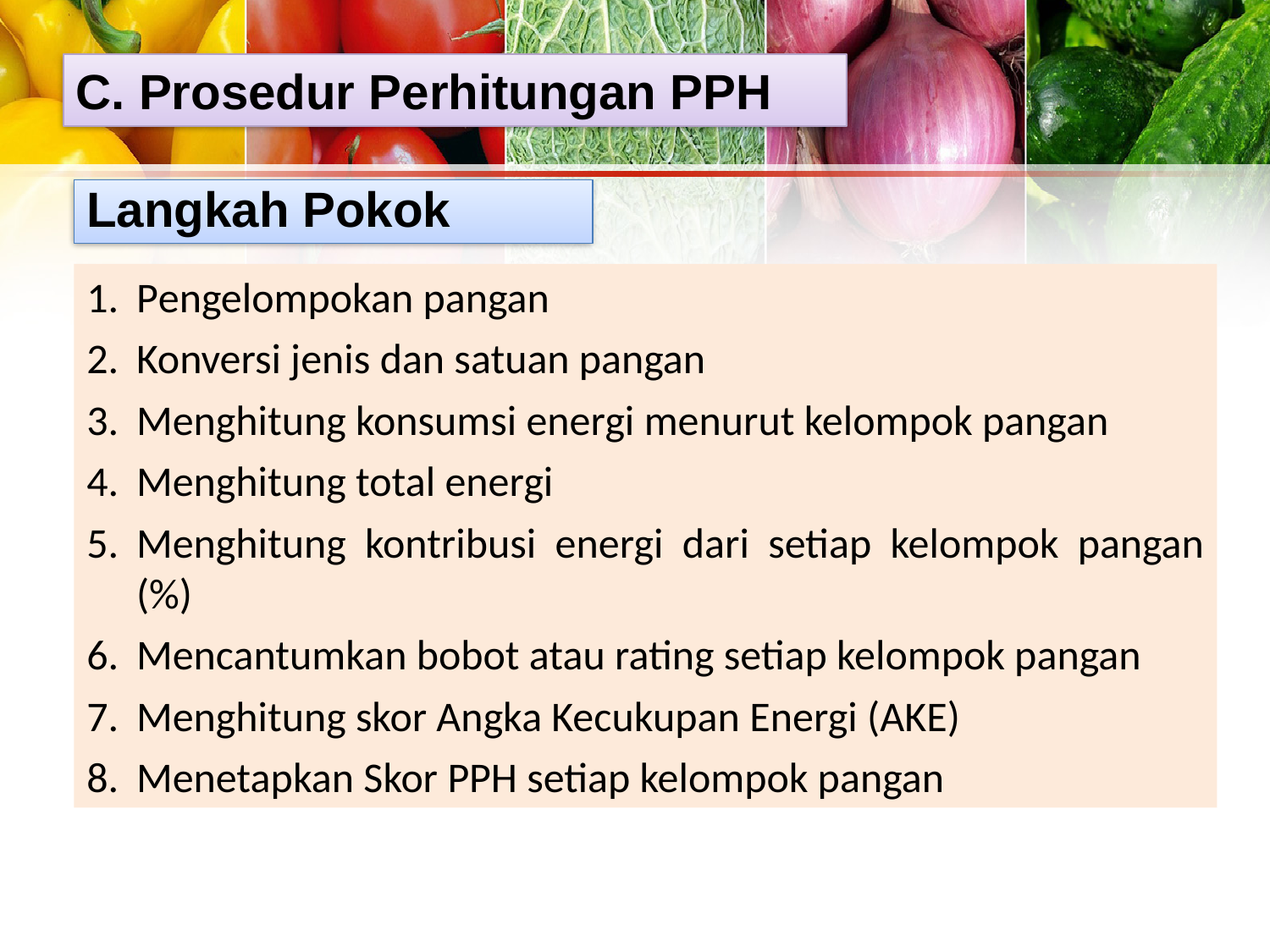

C. Prosedur Perhitungan PPH
Langkah Pokok
Pengelompokan pangan
Konversi jenis dan satuan pangan
Menghitung konsumsi energi menurut kelompok pangan
Menghitung total energi
Menghitung kontribusi energi dari setiap kelompok pangan (%)
Mencantumkan bobot atau rating setiap kelompok pangan
Menghitung skor Angka Kecukupan Energi (AKE)
Menetapkan Skor PPH setiap kelompok pangan